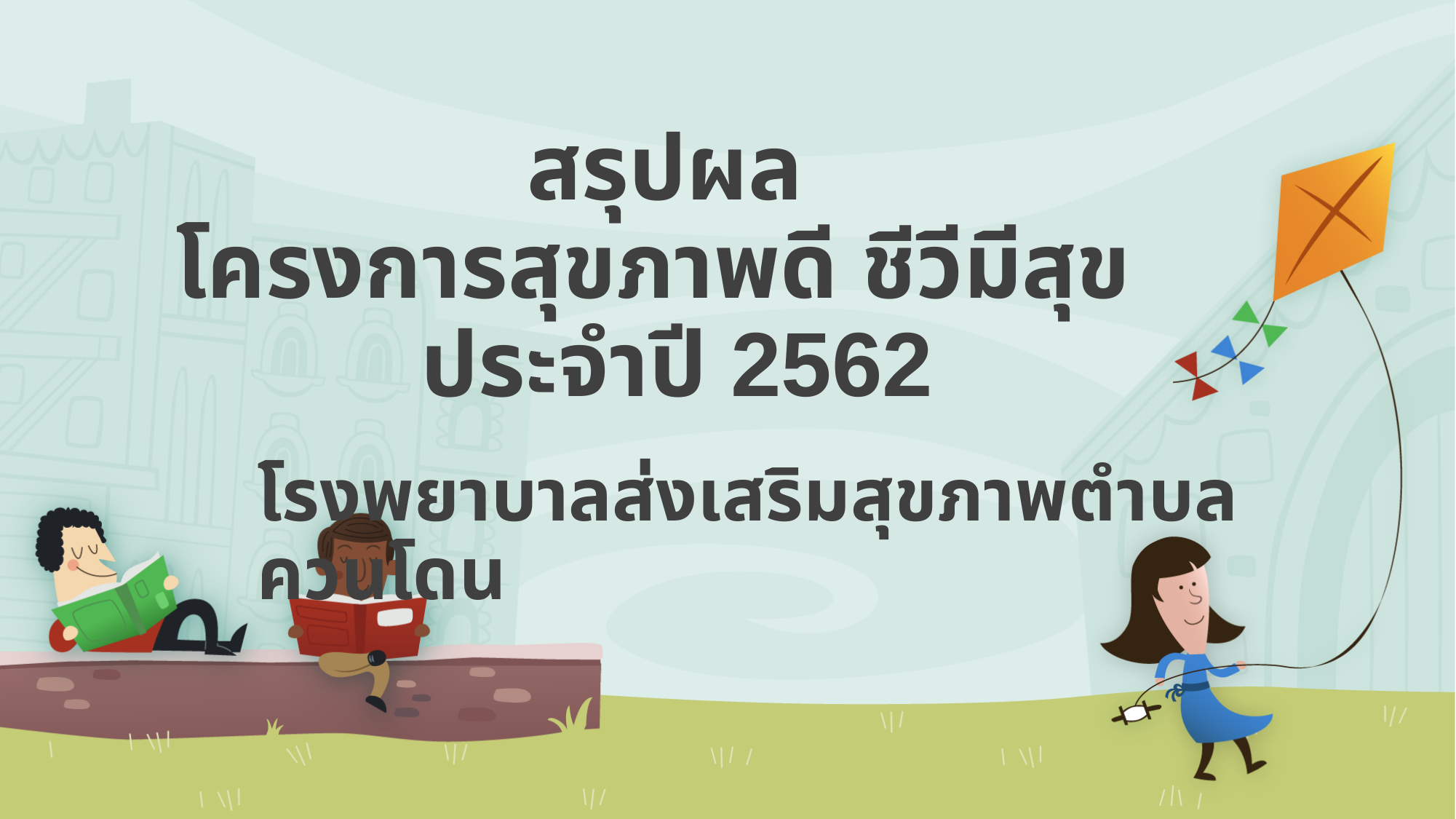

# สรุปผล โครงการสุขภาพดี ชีวีมีสุข ประจำปี 2562
โรงพยาบาลส่งเสริมสุขภาพตำบลควนโดน